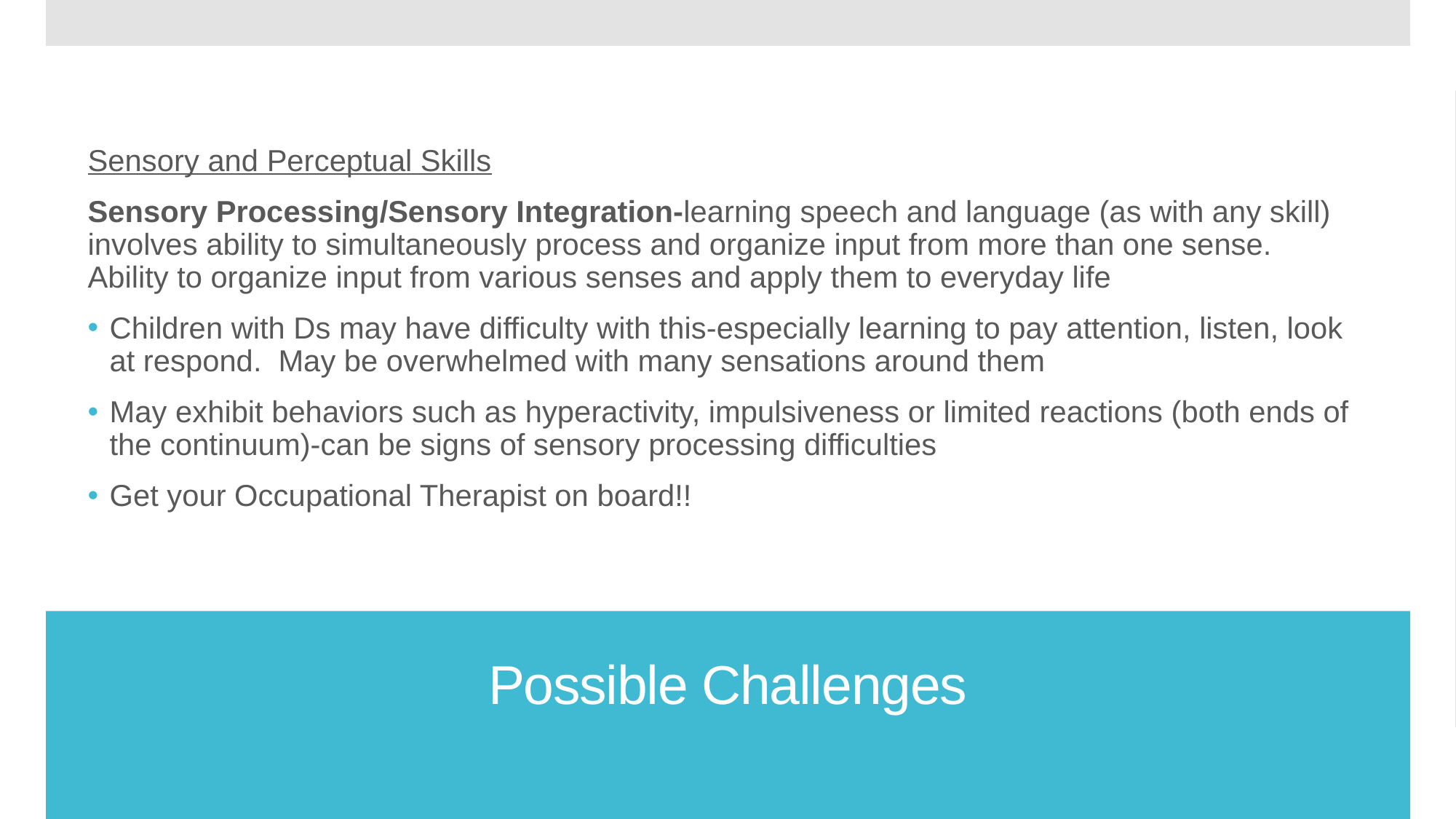

Sensory and Perceptual Skills
Sensory Processing/Sensory Integration-learning speech and language (as with any skill) involves ability to simultaneously process and organize input from more than one sense.  Ability to organize input from various senses and apply them to everyday life
Children with Ds may have difficulty with this-especially learning to pay attention, listen, look at respond.  May be overwhelmed with many sensations around them
May exhibit behaviors such as hyperactivity, impulsiveness or limited reactions (both ends of the continuum)-can be signs of sensory processing difficulties
Get your Occupational Therapist on board!!
# Possible Challenges